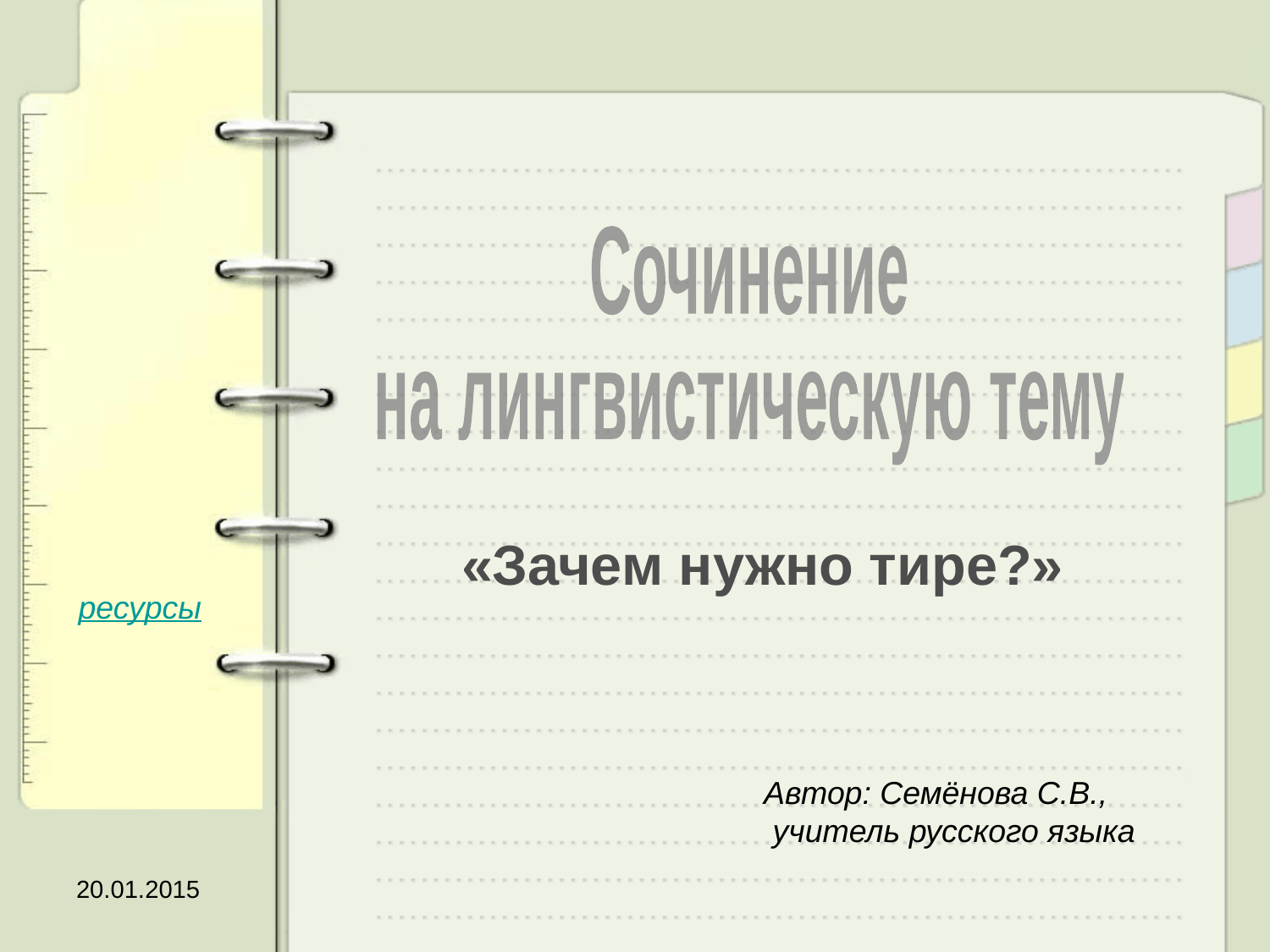

Сочинение
на лингвистическую тему
«Зачем нужно тире?»
ресурсы
Автор: Семёнова С.В.,
 учитель русского языка
20.01.2015